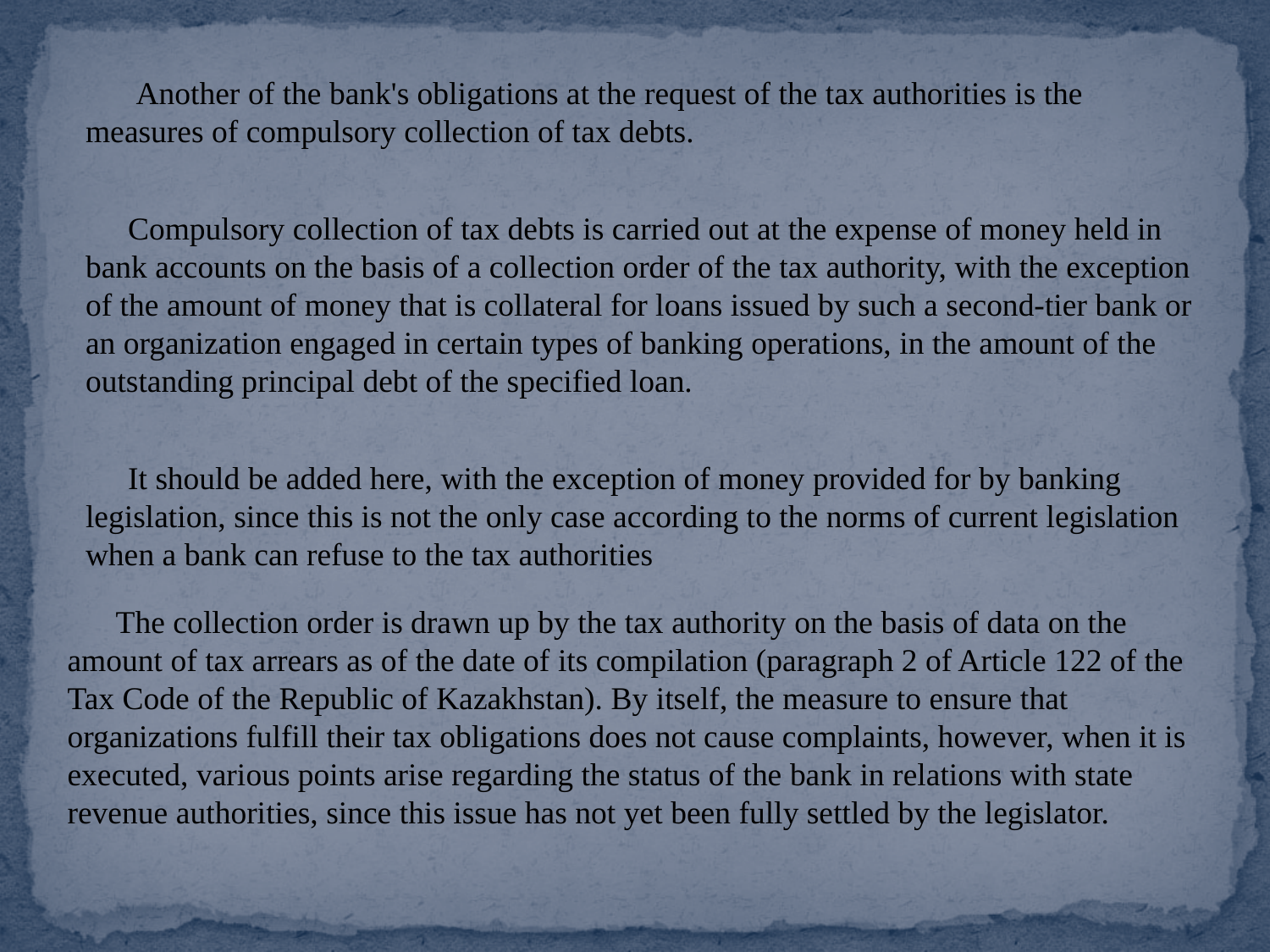

Another of the bank's obligations at the request of the tax authorities is the measures of compulsory collection of tax debts.

          Compulsory collection of tax debts is carried out at the expense of money held in bank accounts on the basis of a collection order of the tax authority, with the exception of the amount of money that is collateral for loans issued by such a second-tier bank or an organization engaged in certain types of banking operations, in the amount of the outstanding principal debt of the specified loan.

          It should be added here, with the exception of money provided for by banking legislation, since this is not the only case according to the norms of current legislation when a bank can refuse to the tax authorities
      The collection order is drawn up by the tax authority on the basis of data on the amount of tax arrears as of the date of its compilation (paragraph 2 of Article 122 of the Tax Code of the Republic of Kazakhstan). By itself, the measure to ensure that organizations fulfill their tax obligations does not cause complaints, however, when it is executed, various points arise regarding the status of the bank in relations with state revenue authorities, since this issue has not yet been fully settled by the legislator.